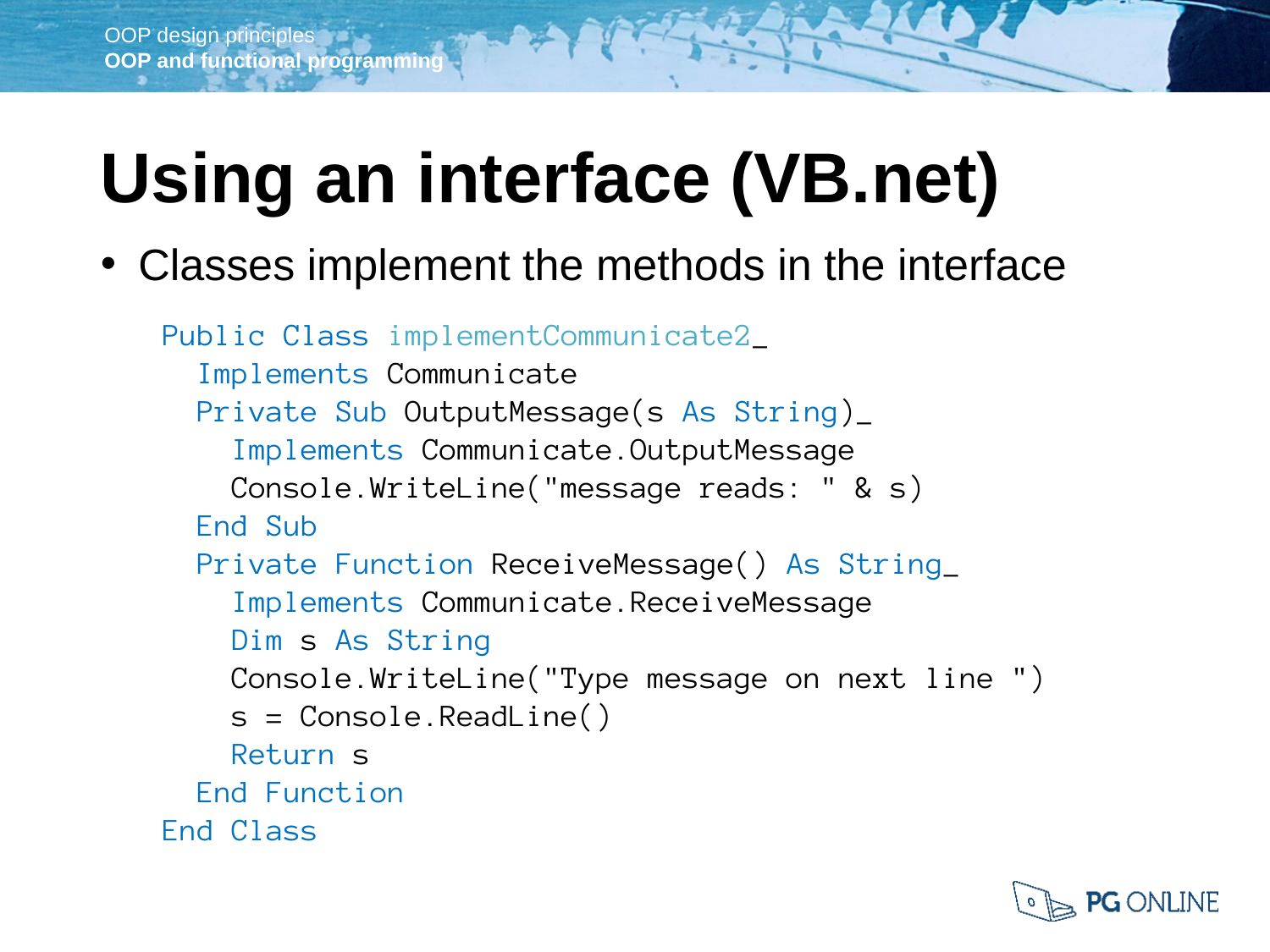

Using an interface (VB.net)
Classes implement the methods in the interface
Public Class implementCommunicate2_
  Implements Communicate
  Private Sub OutputMessage(s As String)_
    Implements Communicate.OutputMessage
    Console.WriteLine("message reads: " & s)
  End Sub
  Private Function ReceiveMessage() As String_
    Implements Communicate.ReceiveMessage
    Dim s As String
    Console.WriteLine("Type message on next line ")
    s = Console.ReadLine()
    Return s
  End Function
End Class